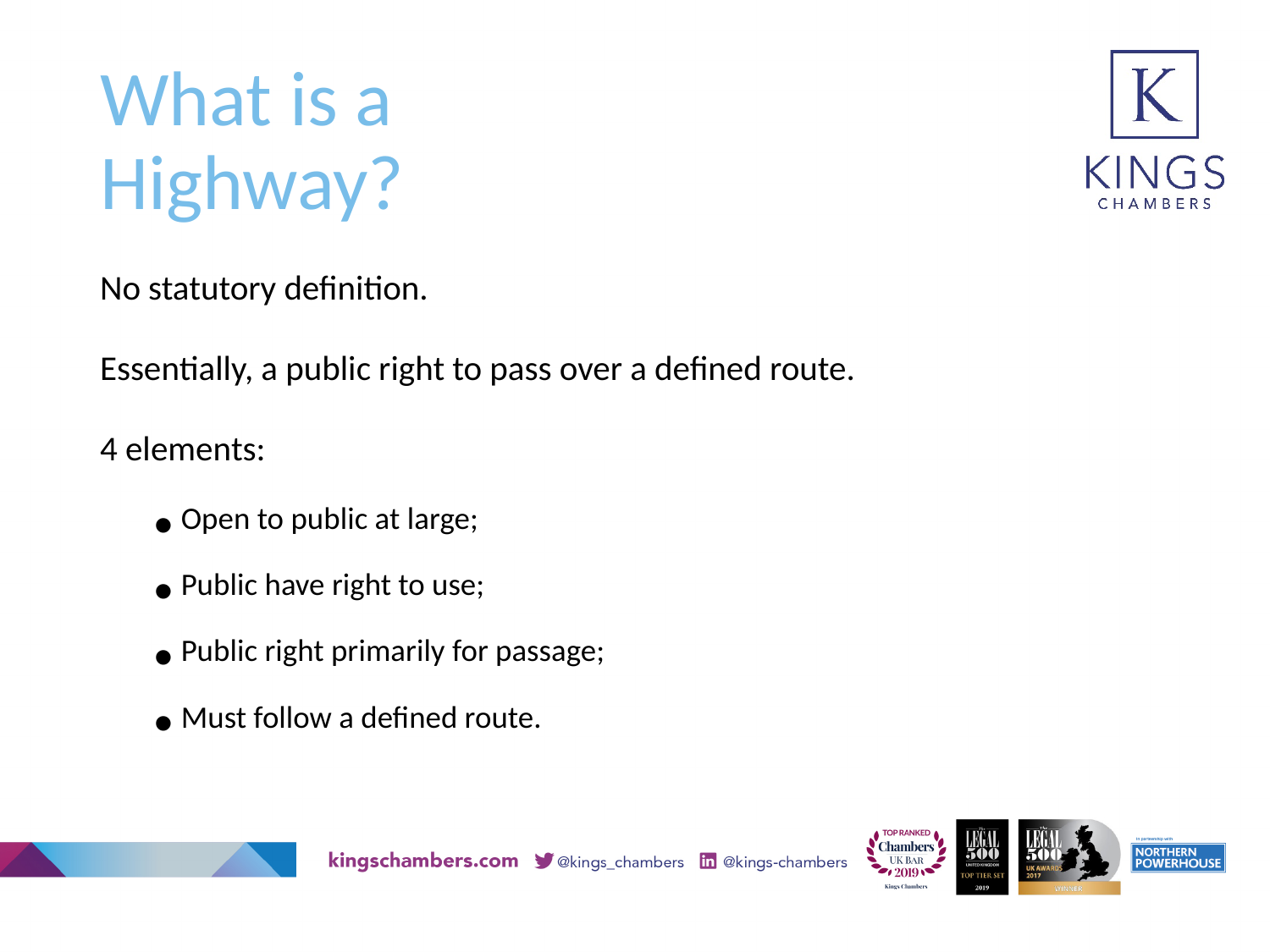

# What is a Highway?
No statutory definition.
Essentially, a public right to pass over a defined route.
4 elements:
Open to public at large;
Public have right to use;
Public right primarily for passage;
Must follow a defined route.